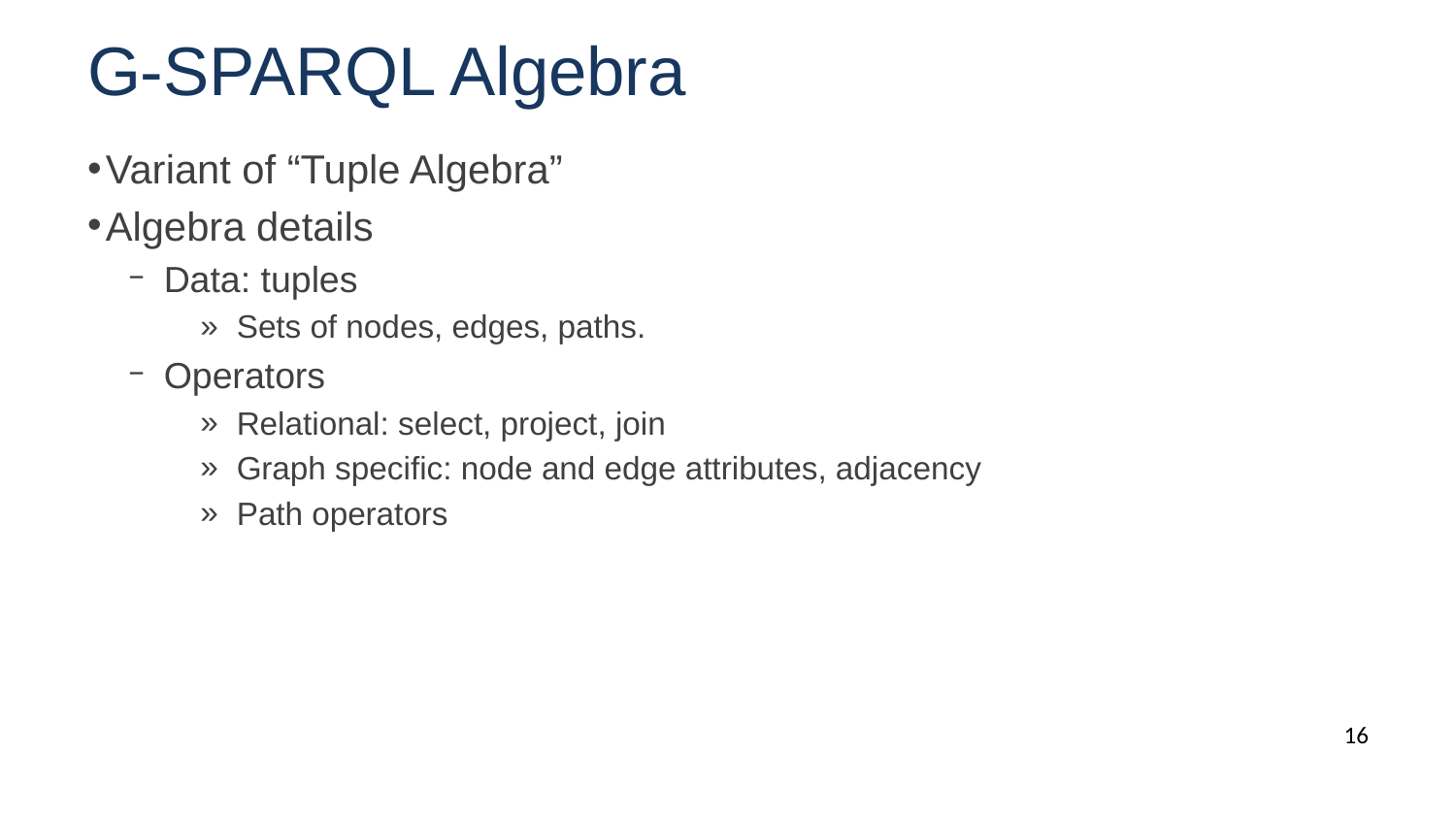

# G-SPARQL Algebra
Variant of “Tuple Algebra”
Algebra details
Data: tuples
Sets of nodes, edges, paths.
Operators
Relational: select, project, join
Graph specific: node and edge attributes, adjacency
Path operators
16